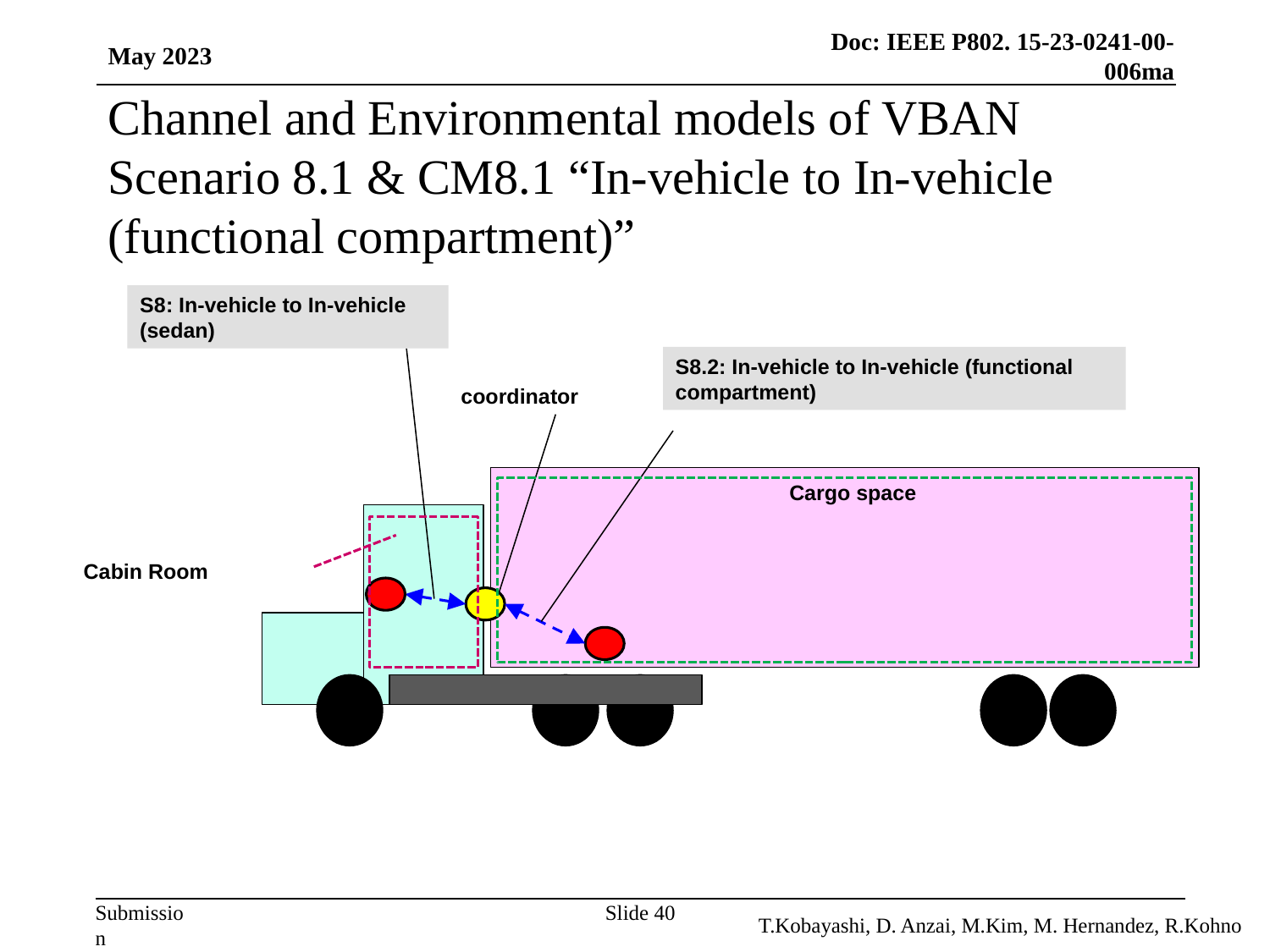

May 2023
# Channel and Environmental models of VBAN Scenario 8.1 & CM8.1 “In-vehicle to In-vehicle (functional compartment)”
S8: In-vehicle to In-vehicle (sedan)
S8.2: In-vehicle to In-vehicle (functional compartment)
coordinator

Cargo space

Cabin Room

Slide 40
T.Kobayashi, D. Anzai, M.Kim, M. Hernandez, R.Kohno